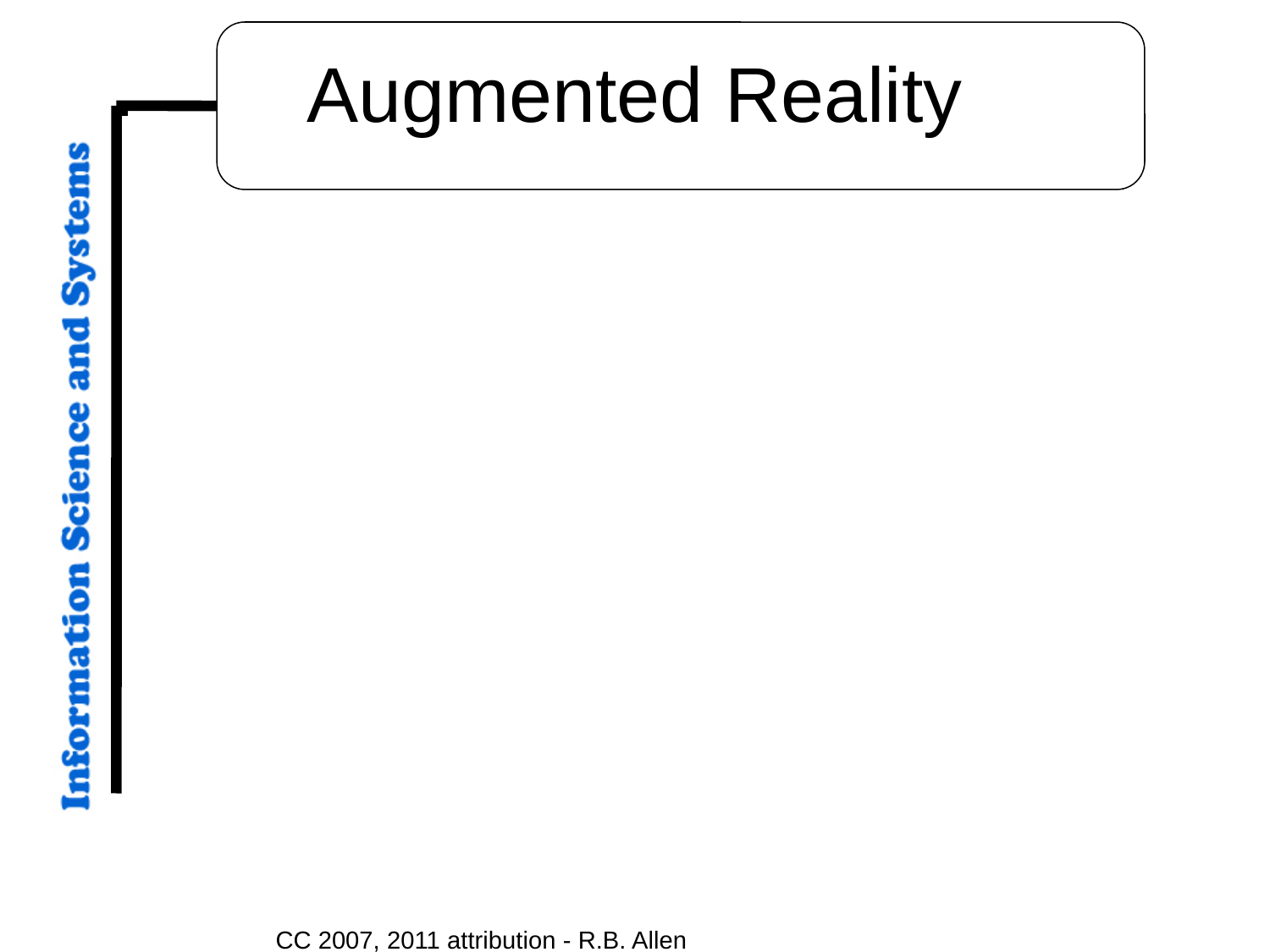

# Augmented Reality

CC 2007, 2011 attribution - R.B. Allen